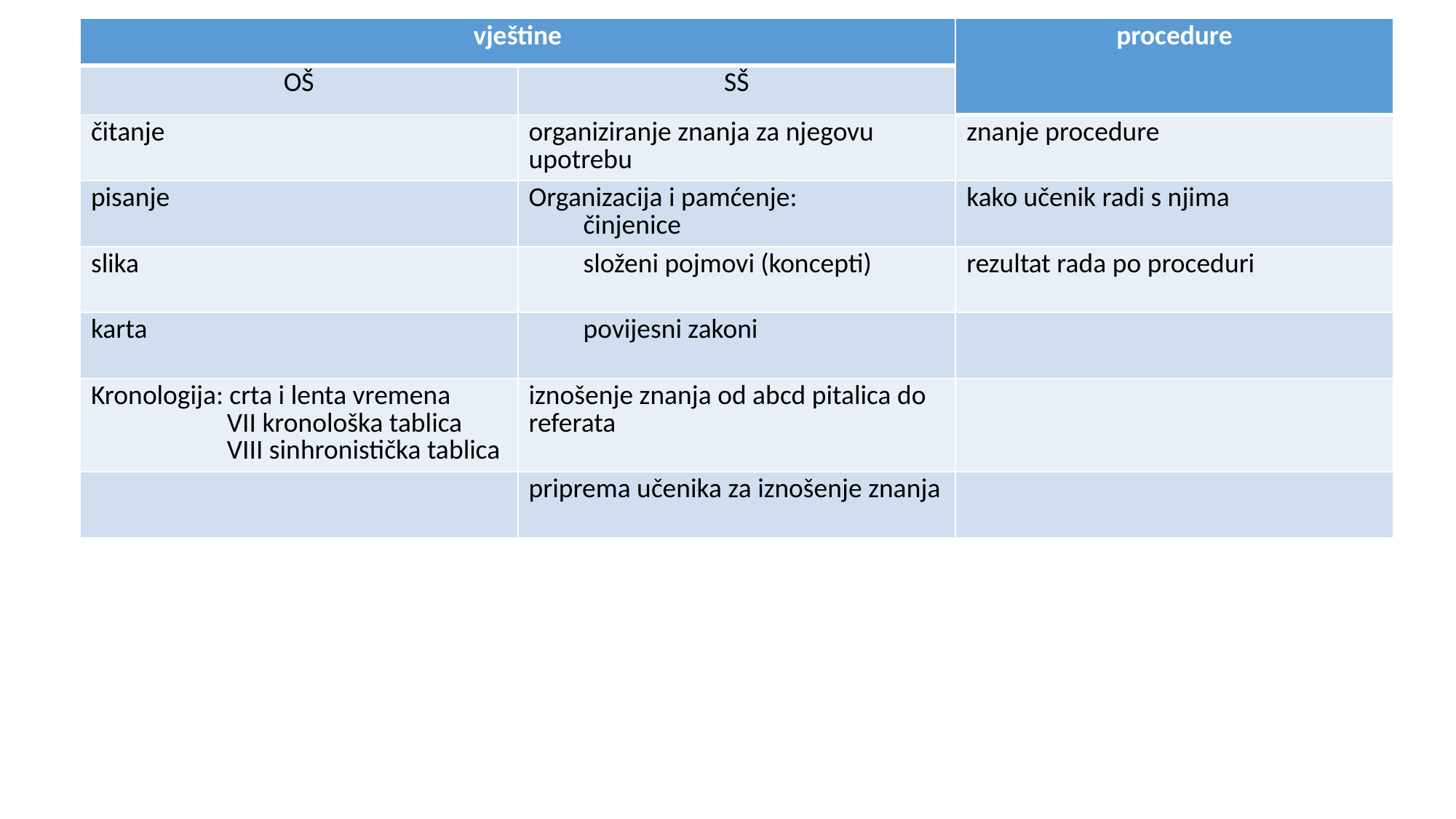

| vještine |  | procedure |
| --- | --- | --- |
| OŠ | SŠ |  |
| čitanje | organiziranje znanja za njegovu upotrebu | znanje procedure |
| pisanje | Organizacija i pamćenje: činjenice | kako učenik radi s njima |
| slika | složeni pojmovi (koncepti) | rezultat rada po proceduri |
| karta | povijesni zakoni |  |
| Kronologija: crta i lenta vremena VII kronološka tablica VIII sinhronistička tablica | iznošenje znanja od abcd pitalica do referata |  |
|  | priprema učenika za iznošenje znanja |  |